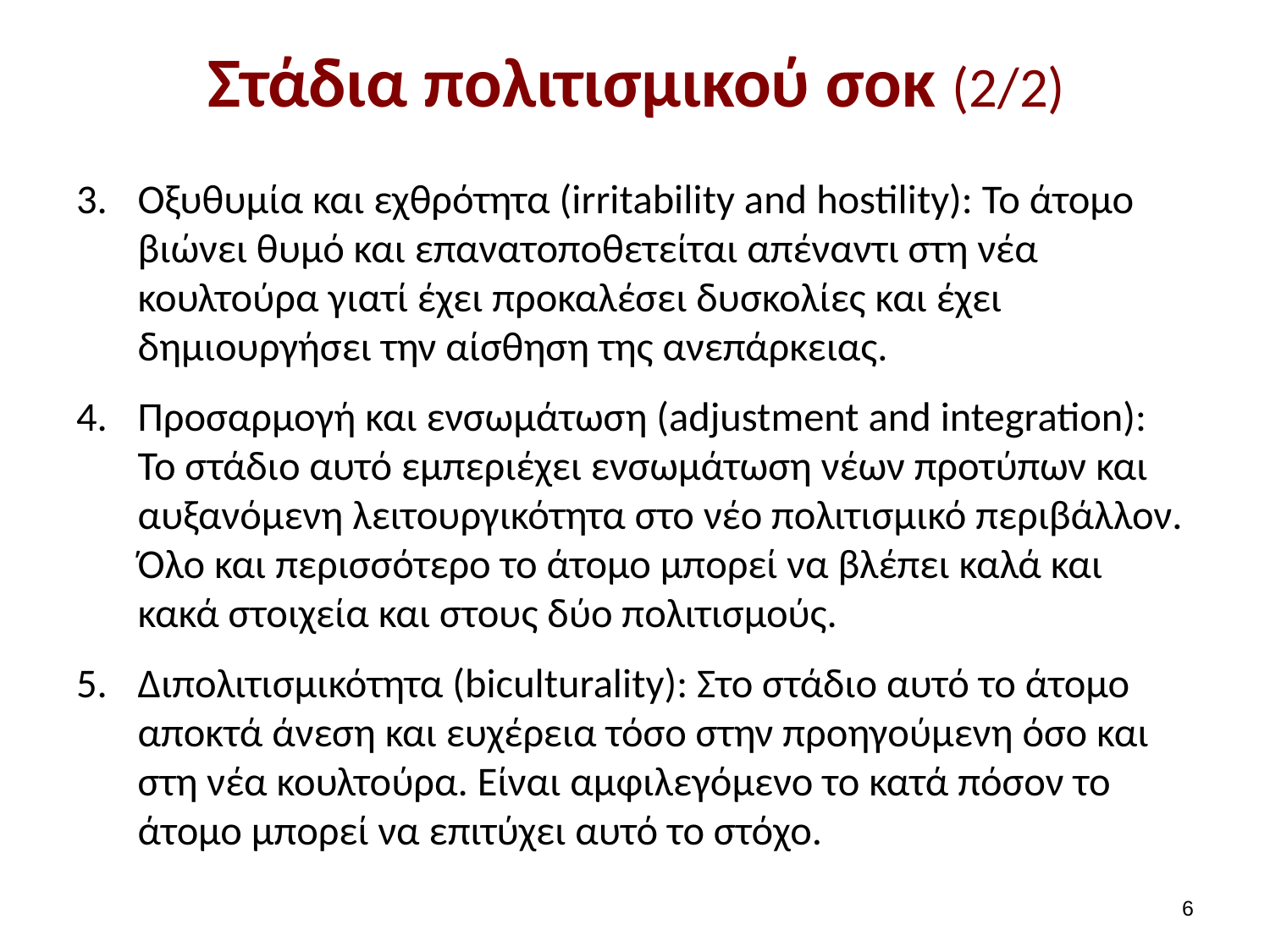

# Στάδια πολιτισμικού σοκ (2/2)
Οξυθυμία και εχθρότητα (irritability and hostility): Το άτομο βιώνει θυμό και επανατοποθετείται απέναντι στη νέα κουλτούρα γιατί έχει προκαλέσει δυσκολίες και έχει δημιουργήσει την αίσθηση της ανεπάρκειας.
Προσαρμογή και ενσωμάτωση (adjustment and integration): Το στάδιο αυτό εμπεριέχει ενσωμάτωση νέων προτύπων και αυξανόμενη λειτουργικότητα στο νέο πολιτισμικό περιβάλλον. Όλο και περισσότερο το άτομο μπορεί να βλέπει καλά και κακά στοιχεία και στους δύο πολιτισμούς.
Διπολιτισμικότητα (biculturality): Στο στάδιο αυτό το άτομο αποκτά άνεση και ευχέρεια τόσο στην προηγούμενη όσο και στη νέα κουλτούρα. Είναι αμφιλεγόμενο το κατά πόσον το άτομο μπορεί να επιτύχει αυτό το στόχο.
6